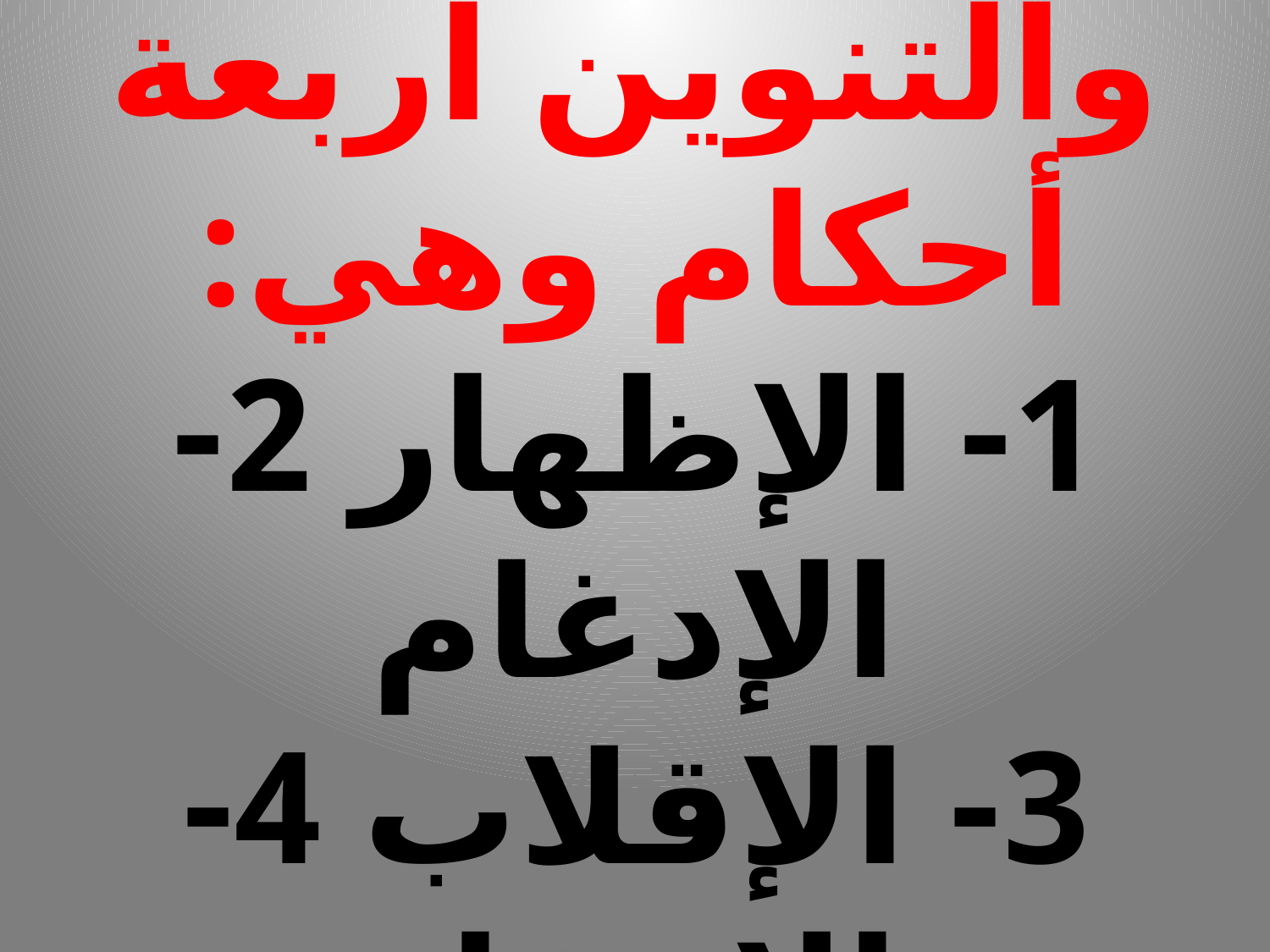

# وللنون الساكنة والتنوين أربعة أحكام وهي: 1- الإظهار 2- الإدغام 3- الإقلاب 4- الإخفاء